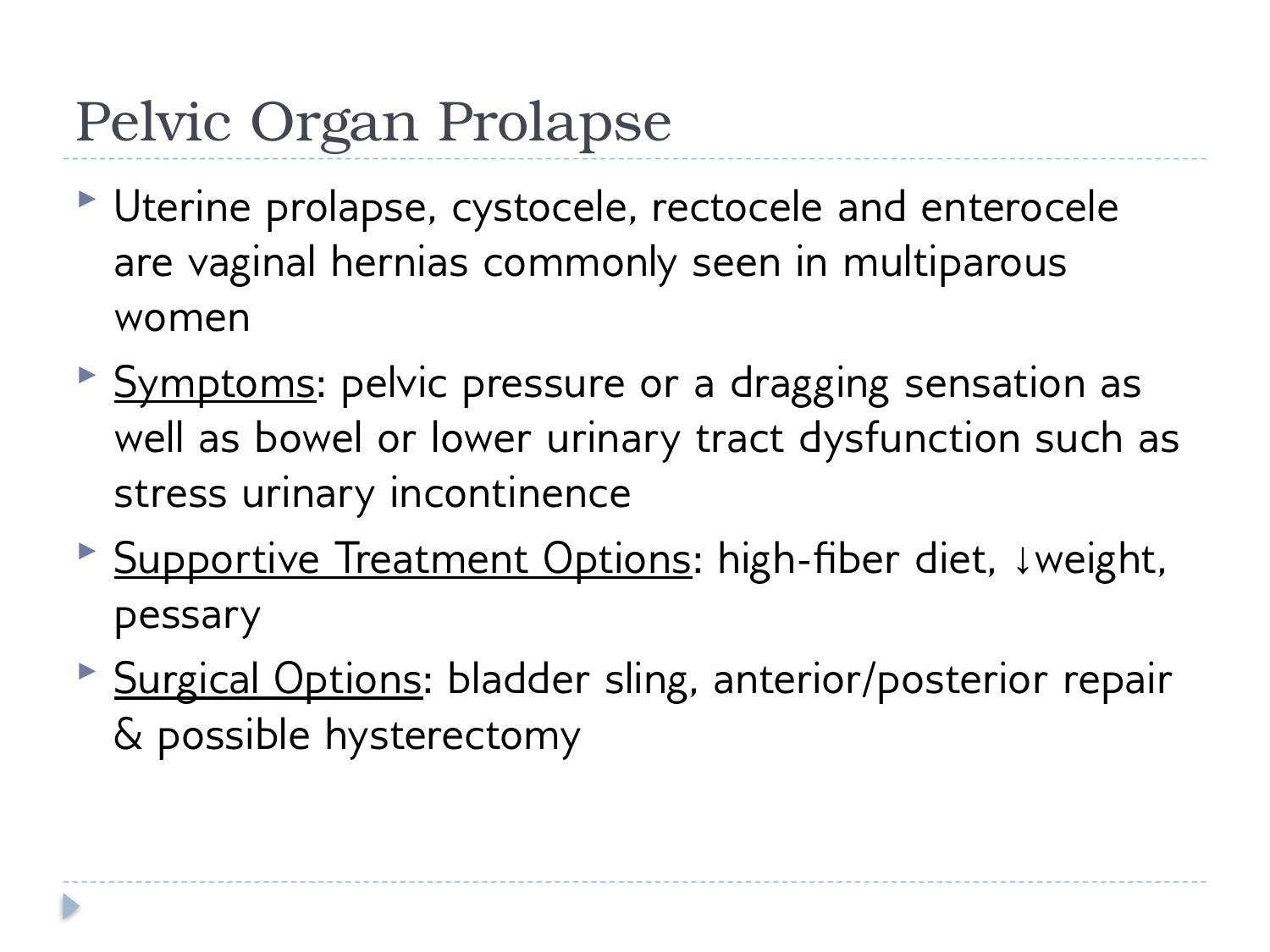

# Pelvic Organ Prolapse
Uterine prolapse, cystocele, rectocele and enterocele are vaginal hernias commonly seen in multiparous women
Symptoms: pelvic pressure or a dragging sensation as well as bowel or lower urinary tract dysfunction such as stress urinary incontinence
Supportive Treatment Options: high-fiber diet, ↓weight, pessary
Surgical Options: bladder sling, anterior/posterior repair & possible hysterectomy